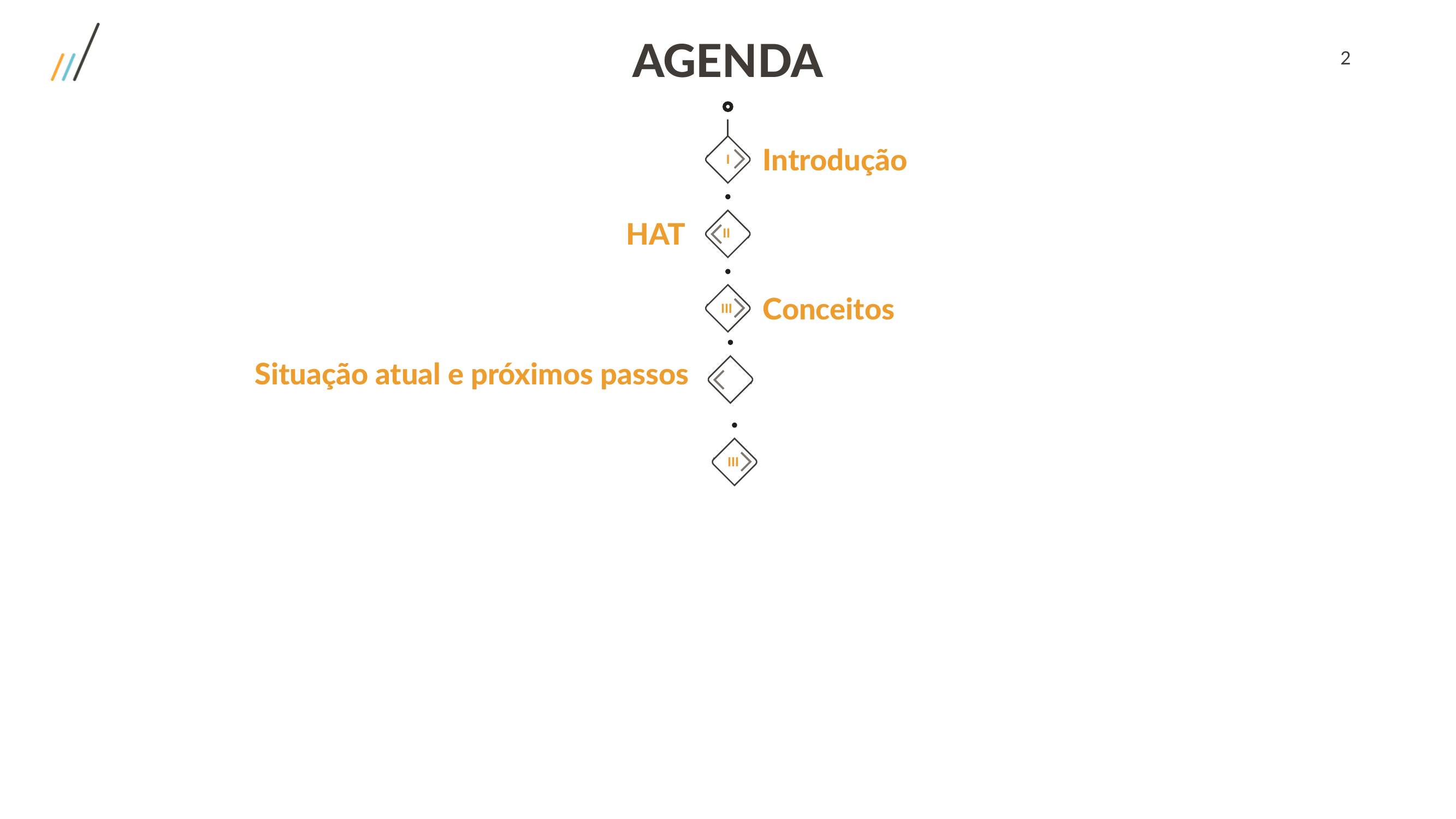

AGENDA

I
Introdução

HAT
II

III
Conceitos

Situação atual e próximos passos
II

III